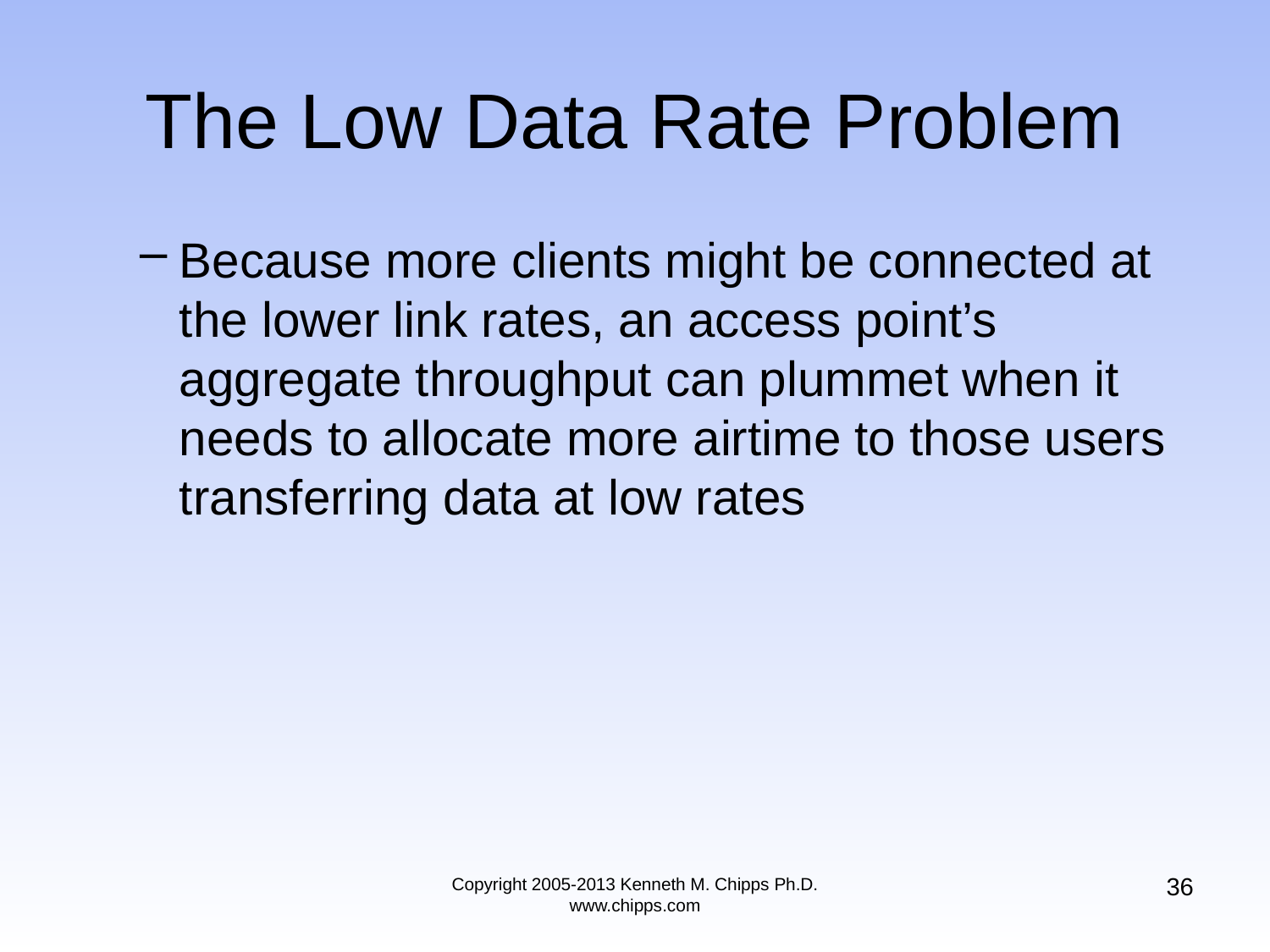

# The Low Data Rate Problem
Because more clients might be connected at the lower link rates, an access point’s aggregate throughput can plummet when it needs to allocate more airtime to those users transferring data at low rates
36
Copyright 2005-2013 Kenneth M. Chipps Ph.D. www.chipps.com